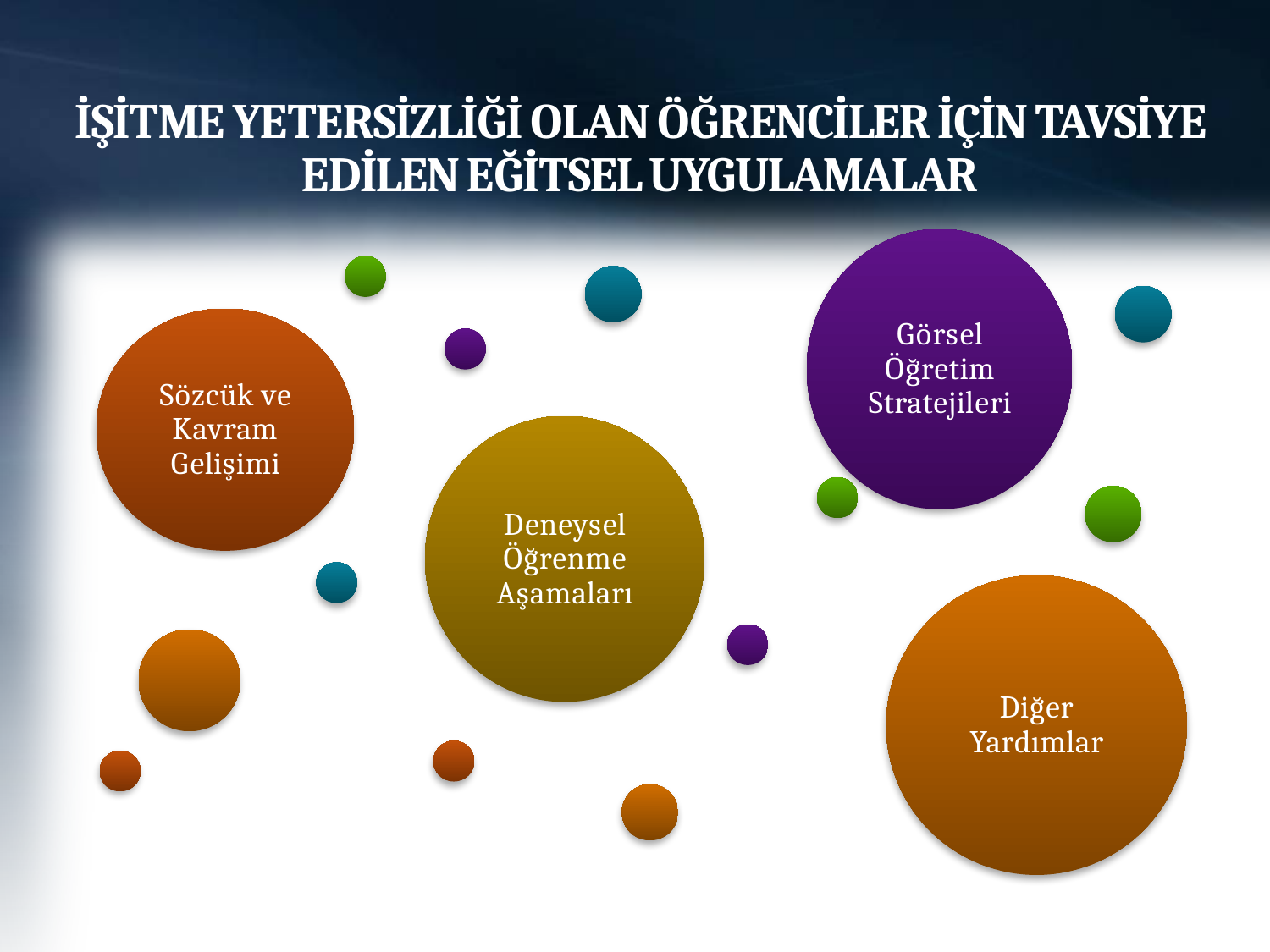

# İŞİTME YETERSİZLİĞİ OLAN ÖĞRENCİLER İÇİN TAVSİYE EDİLEN EĞİTSEL UYGULAMALAR
Deneysel Öğrenme Aşamaları
Sözcük ve Kavram Gelişimi
Görsel Öğretim Stratejileri
Diğer Yardımlar